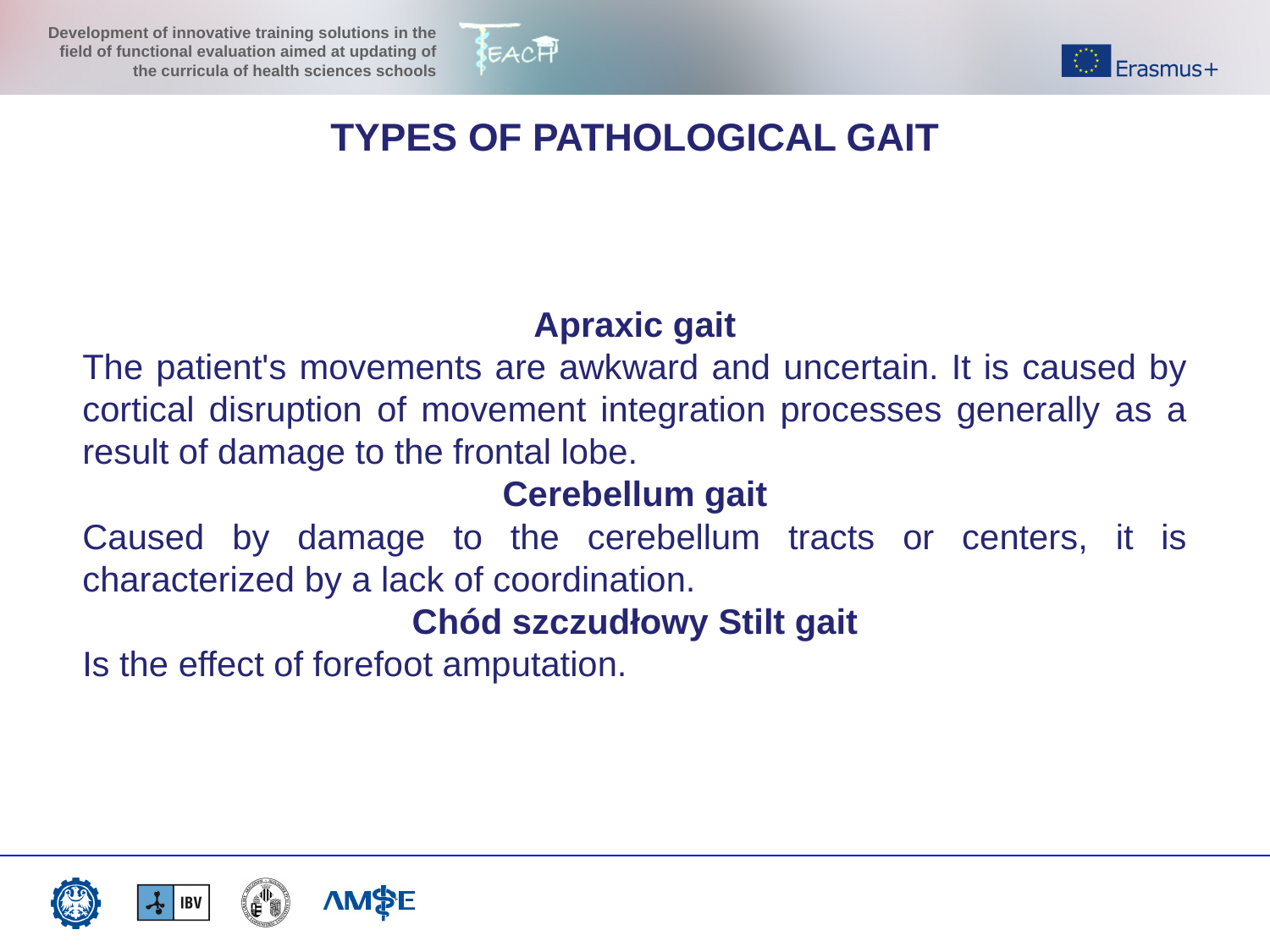

TYPES OF PATHOLOGICAL GAIT
Apraxic gait
The patient's movements are awkward and uncertain. It is caused by cortical disruption of movement integration processes generally as a result of damage to the frontal lobe.
Cerebellum gait
Caused by damage to the cerebellum tracts or centers, it is characterized by a lack of coordination.
Chód szczudłowy Stilt gait
Is the effect of forefoot amputation.